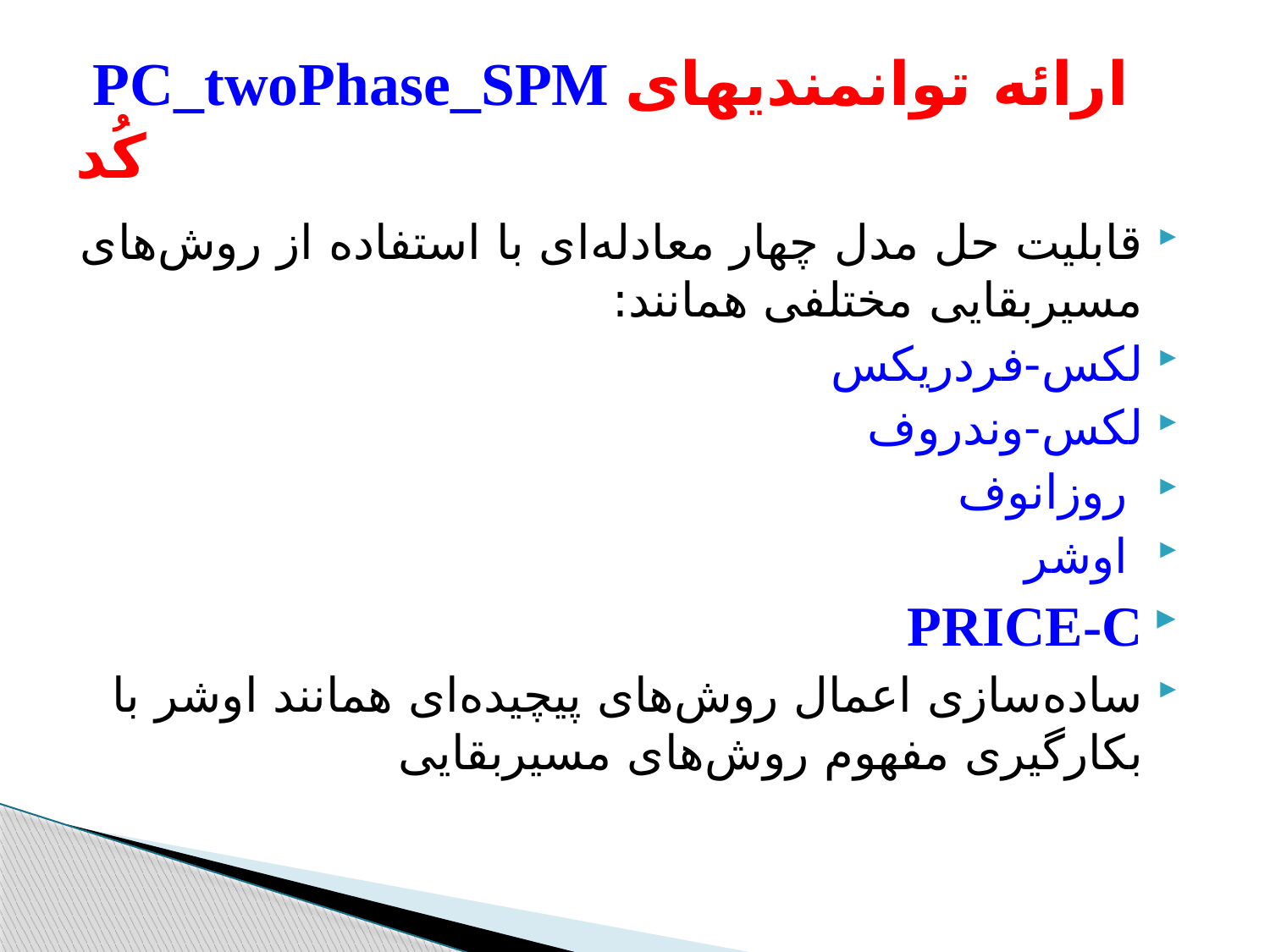

# PC_twoPhase_SPM ارائه توانمندیهای کُد
قابلیت حل مدل چهار معادله‌ای با استفاده از روش‌های مسیربقایی مختلفی همانند:
لکس-فردریکس
لکس-وندروف
 روزانوف
 اوشر
PRICE-C
ساده‌سازی اعمال روش‌های پیچیده‌ای همانند اوشر با بکارگیری مفهوم روش‌های مسیربقایی